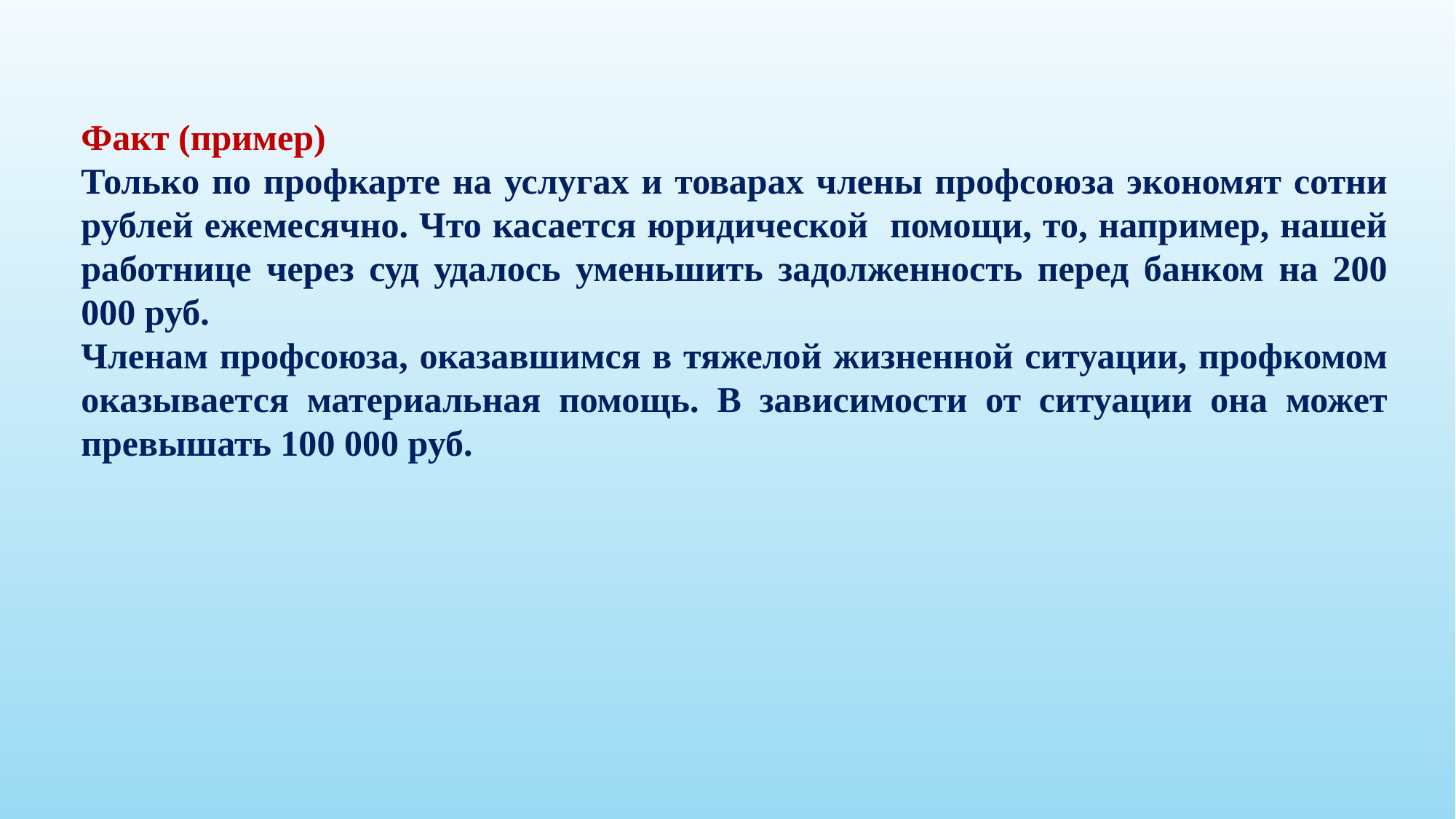

Факт (пример)
Только по профкарте на услугах и товарах члены профсоюза экономят сотни рублей ежемесячно. Что касается юридической  помощи, то, например, нашей работнице через суд удалось уменьшить задолженность перед банком на 200 000 руб.
Членам профсоюза, оказавшимся в тяжелой жизненной ситуации, профкомом оказывается материальная помощь. В зависимости от ситуации она может превышать 100 000 руб.